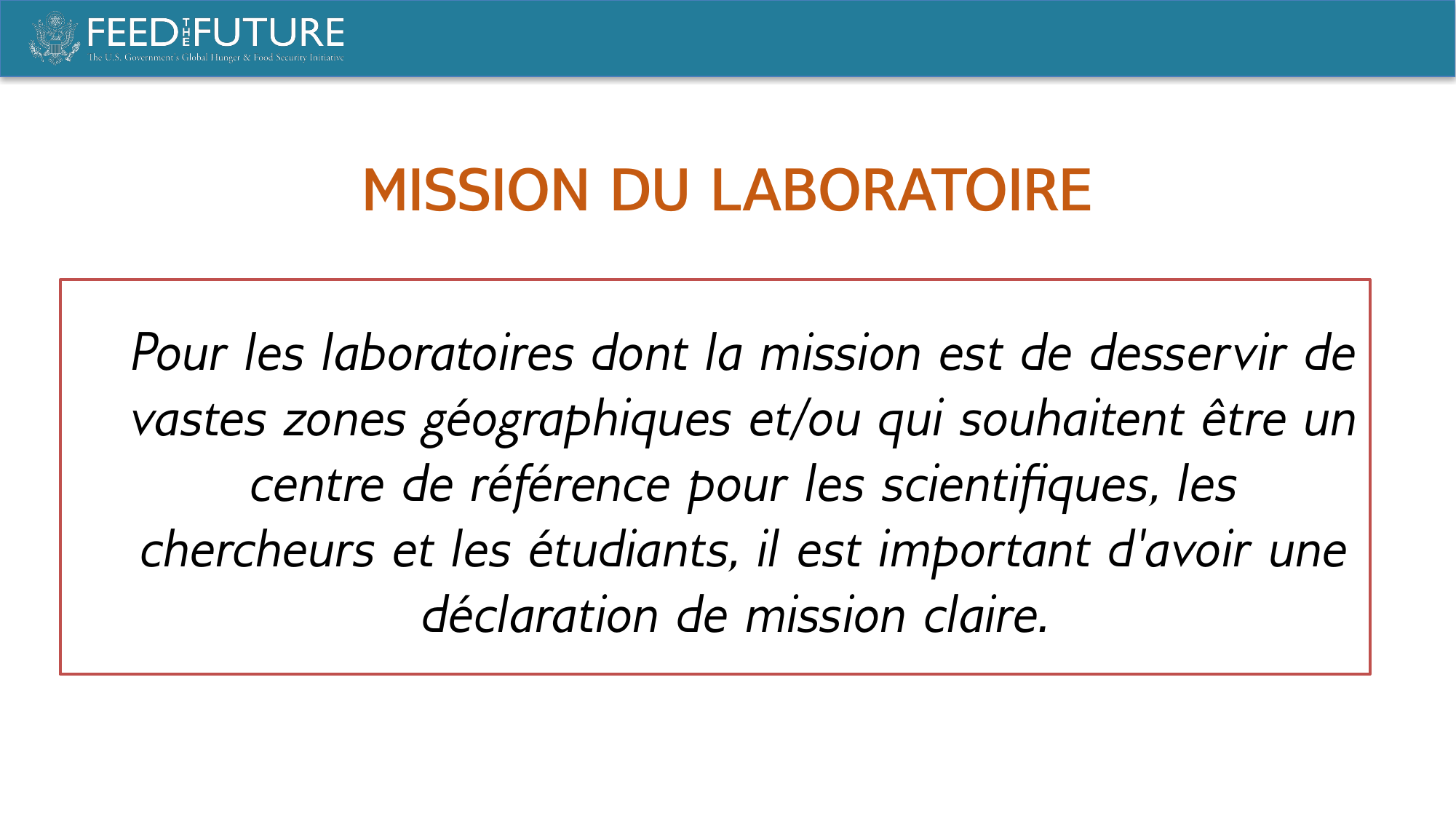

MISSION DU LABoratoire
Pour les laboratoires dont la mission est de desservir de vastes zones géographiques et/ou qui souhaitent être un centre de référence pour les scientifiques, les chercheurs et les étudiants, il est important d'avoir une déclaration de mission claire.